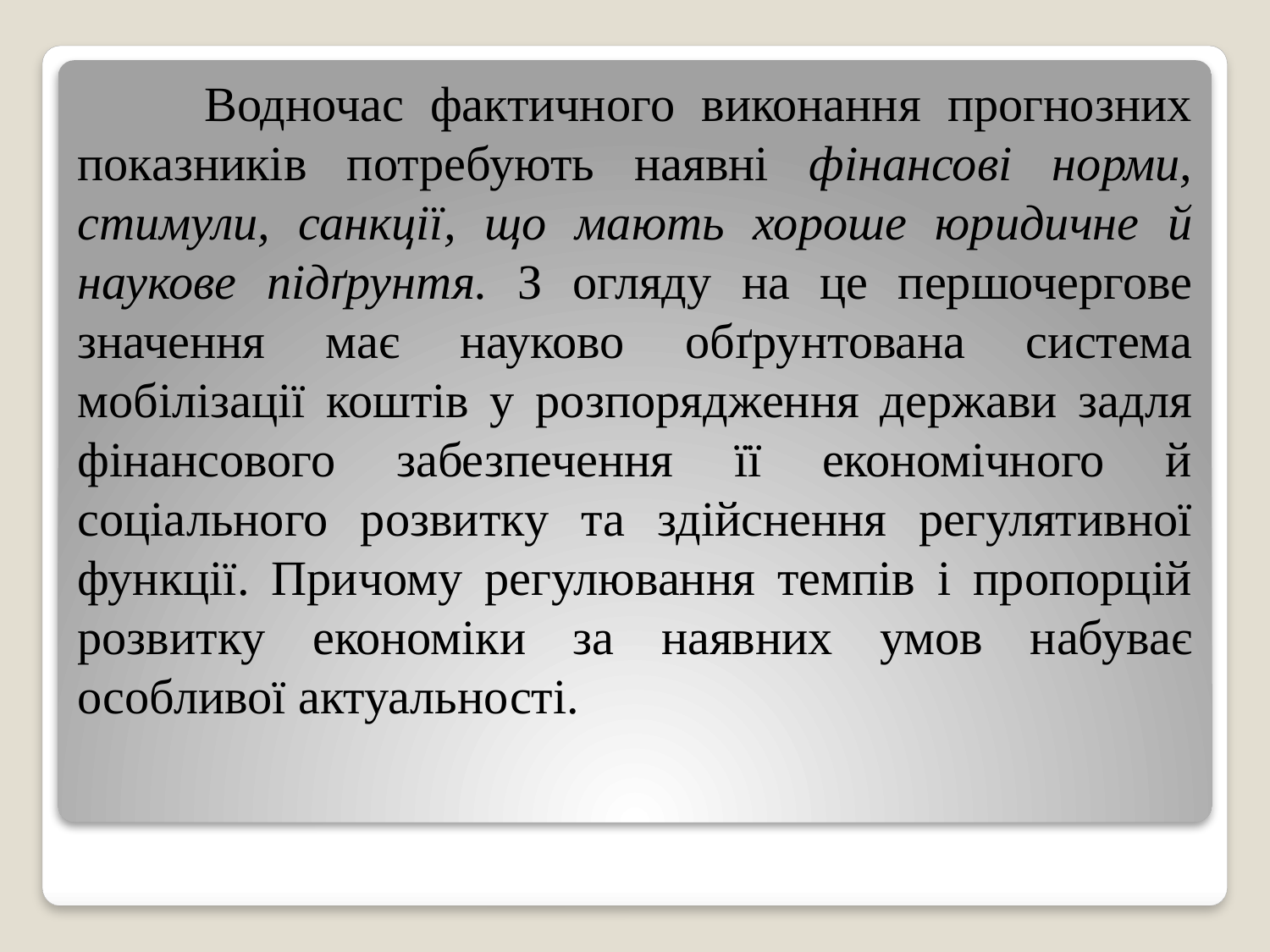

Водночас фактичного виконання прогнозних показників потребують наявні фінансові норми, стимули, санкції, що мають хороше юридичне й наукове підґрунтя. З огляду на це першочергове значення має науково обґрунтована система мобілізації коштів у розпорядження держави задля фінансового забезпечення її економічного й соціального розвитку та здійснення регулятивної функції. Причому регулювання темпів і пропорцій розвитку економіки за наявних умов набуває особливої актуальності.